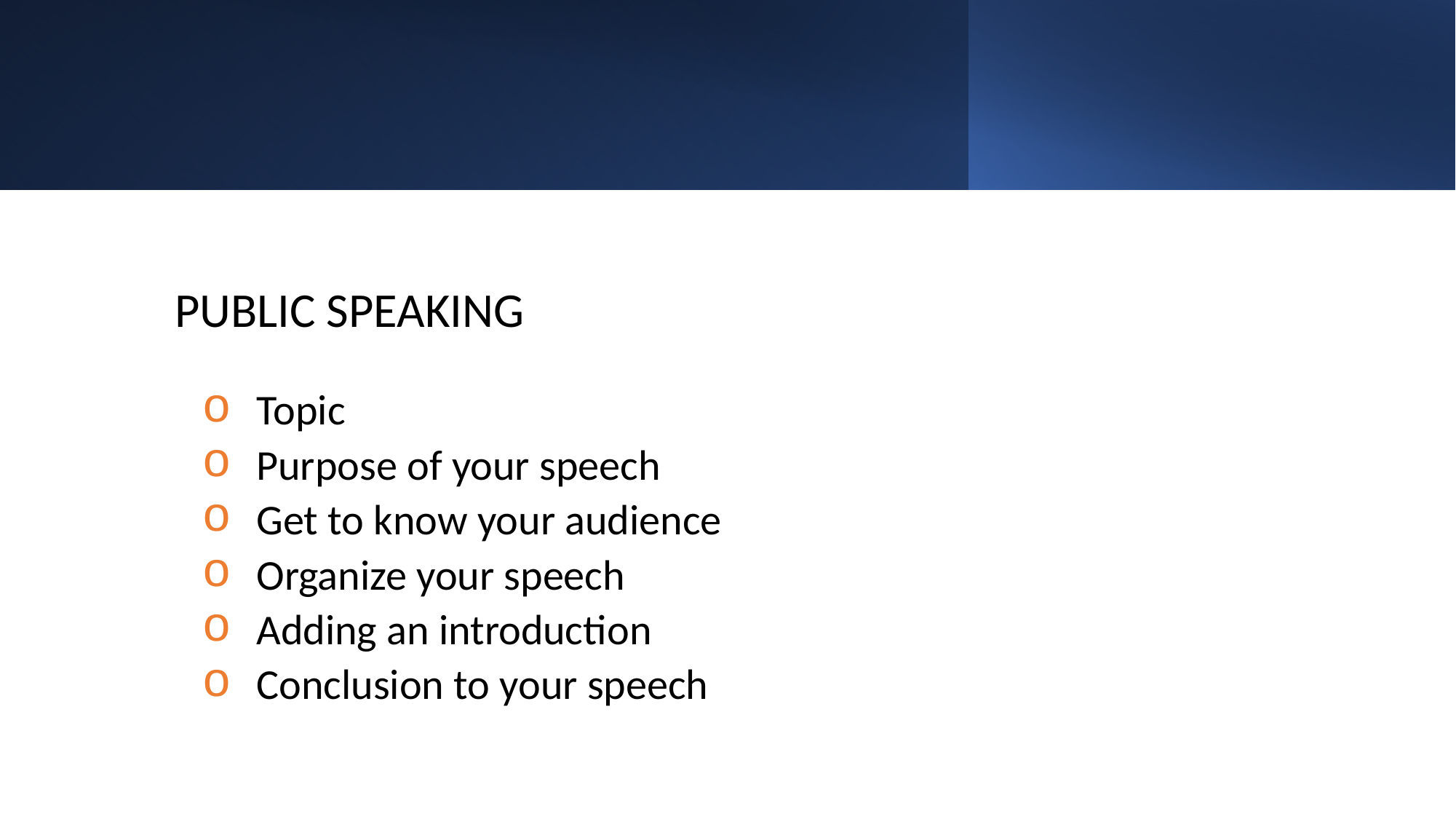

PUBLIC SPEAKING

Topic
Purpose of your speech
Get to know your audience
Organize your speech
Adding an introduction
Conclusion to your speech